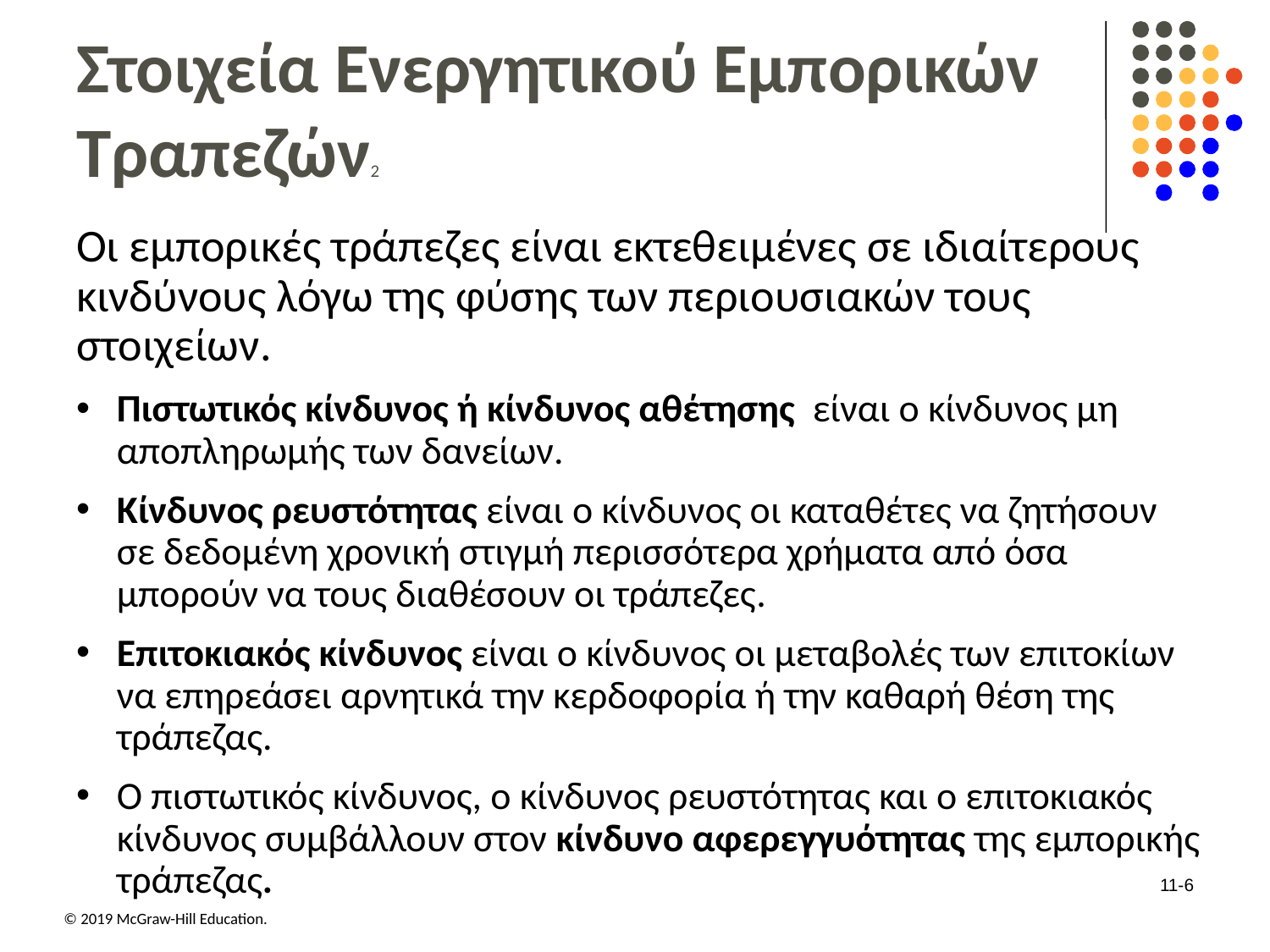

# Στοιχεία Ενεργητικού Εμπορικών Τραπεζών2
Οι εμπορικές τράπεζες είναι εκτεθειμένες σε ιδιαίτερους κινδύνους λόγω της φύσης των περιουσιακών τους στοιχείων.
Πιστωτικός κίνδυνος ή κίνδυνος αθέτησης  είναι ο κίνδυνος μη αποπληρωμής των δανείων.
Κίνδυνος ρευστότητας είναι ο κίνδυνος οι καταθέτες να ζητήσουν σε δεδομένη χρονική στιγμή περισσότερα χρήματα από όσα μπορούν να τους διαθέσουν οι τράπεζες.
Επιτοκιακός κίνδυνος είναι ο κίνδυνος οι μεταβολές των επιτοκίων να επηρεάσει αρνητικά την κερδοφορία ή την καθαρή θέση της τράπεζας.
Ο πιστωτικός κίνδυνος, ο κίνδυνος ρευστότητας και ο επιτοκιακός κίνδυνος συμβάλλουν στον κίνδυνο αφερεγγυότητας της εμπορικής τράπεζας.
11-6